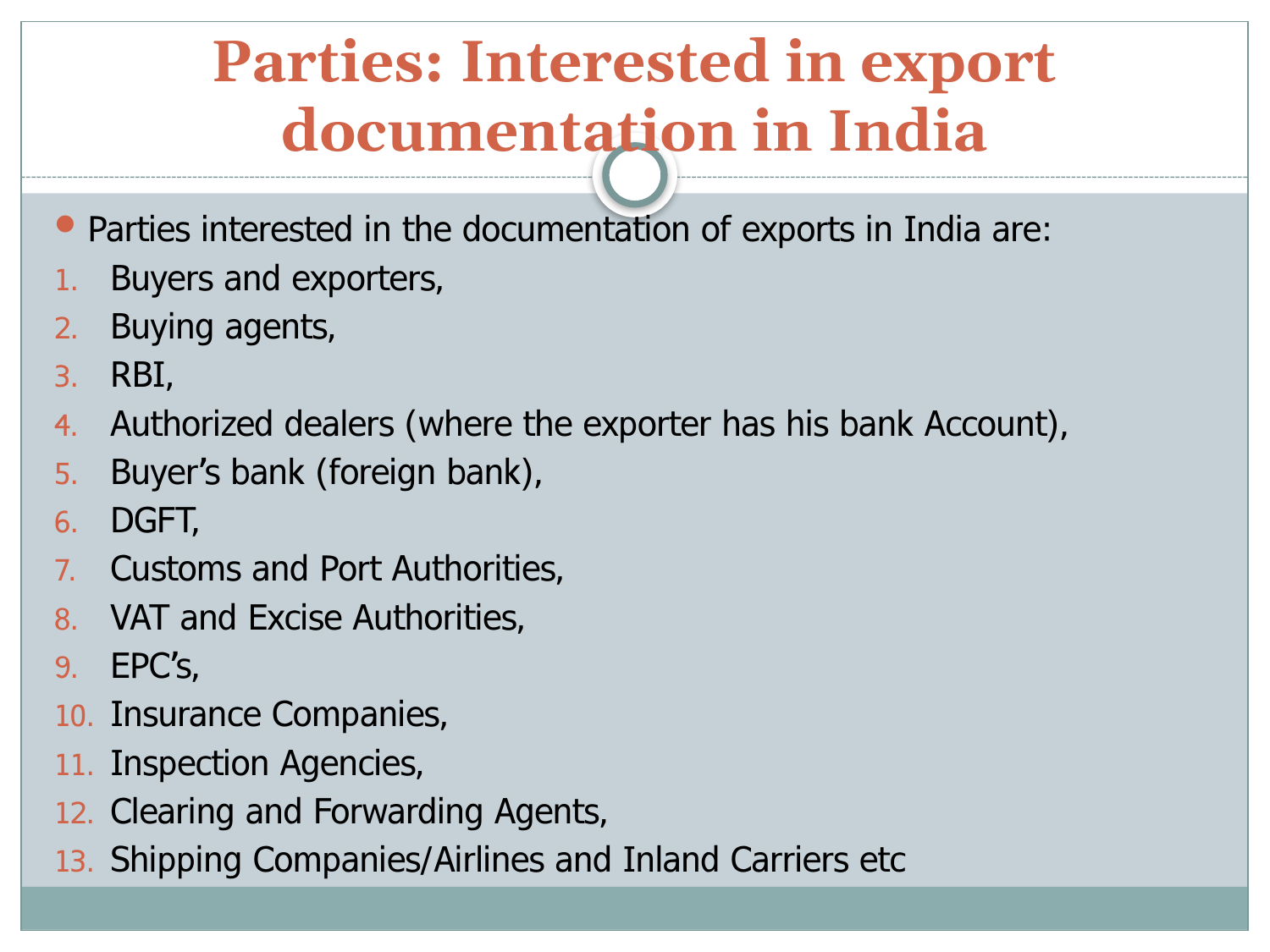

# Parties: Interested in export documentation in India
Parties interested in the documentation of exports in India are:
Buyers and exporters,
Buying agents,
RBI,
Authorized dealers (where the exporter has his bank Account),
Buyer’s bank (foreign bank),
DGFT,
Customs and Port Authorities,
VAT and Excise Authorities,
EPC’s,
Insurance Companies,
Inspection Agencies,
Clearing and Forwarding Agents,
Shipping Companies/Airlines and Inland Carriers etc